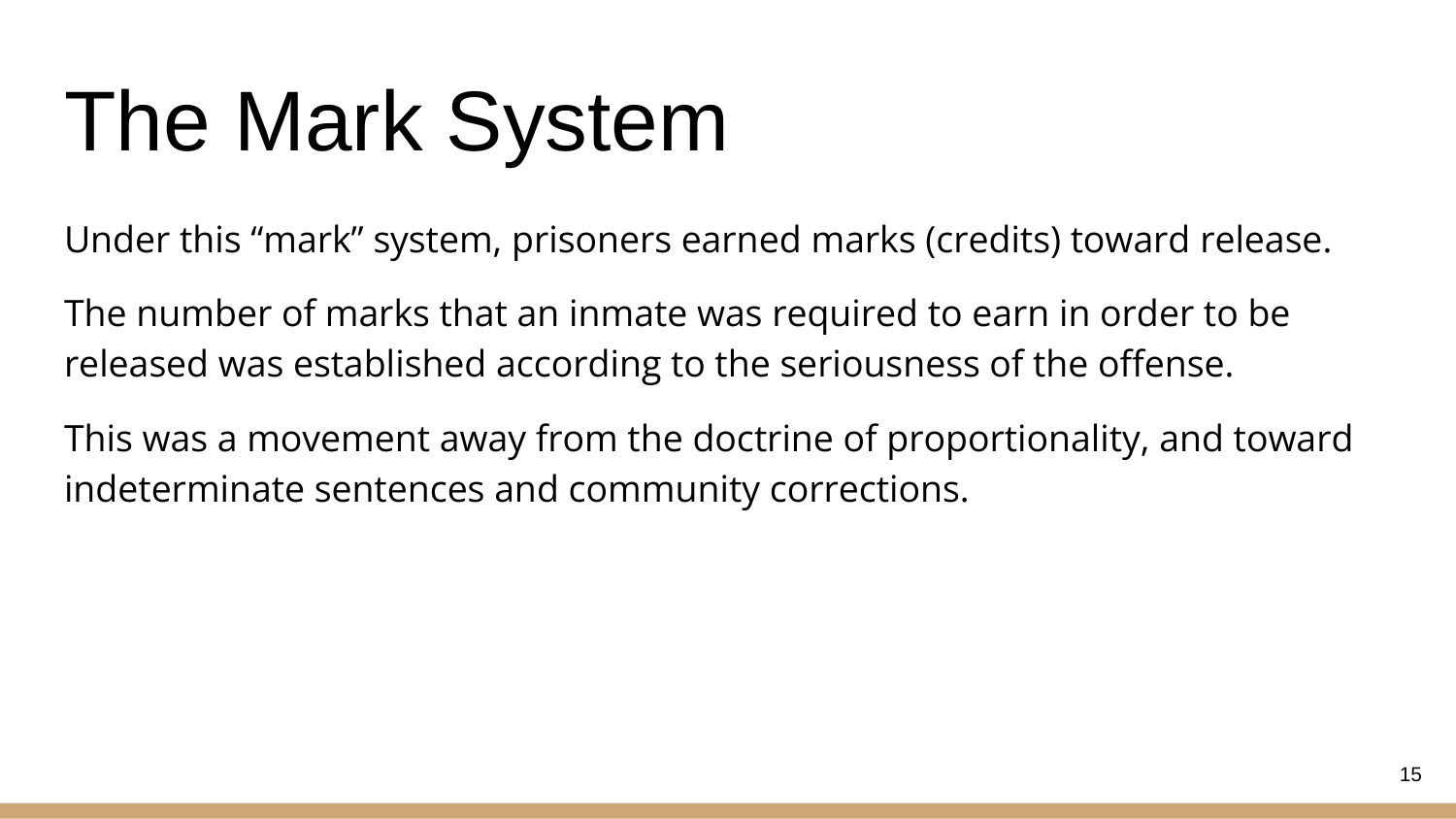

# The Mark System
Under this “mark” system, prisoners earned marks (credits) toward release.
The number of marks that an inmate was required to earn in order to be released was established according to the seriousness of the offense.
This was a movement away from the doctrine of proportionality, and toward indeterminate sentences and community corrections.
15